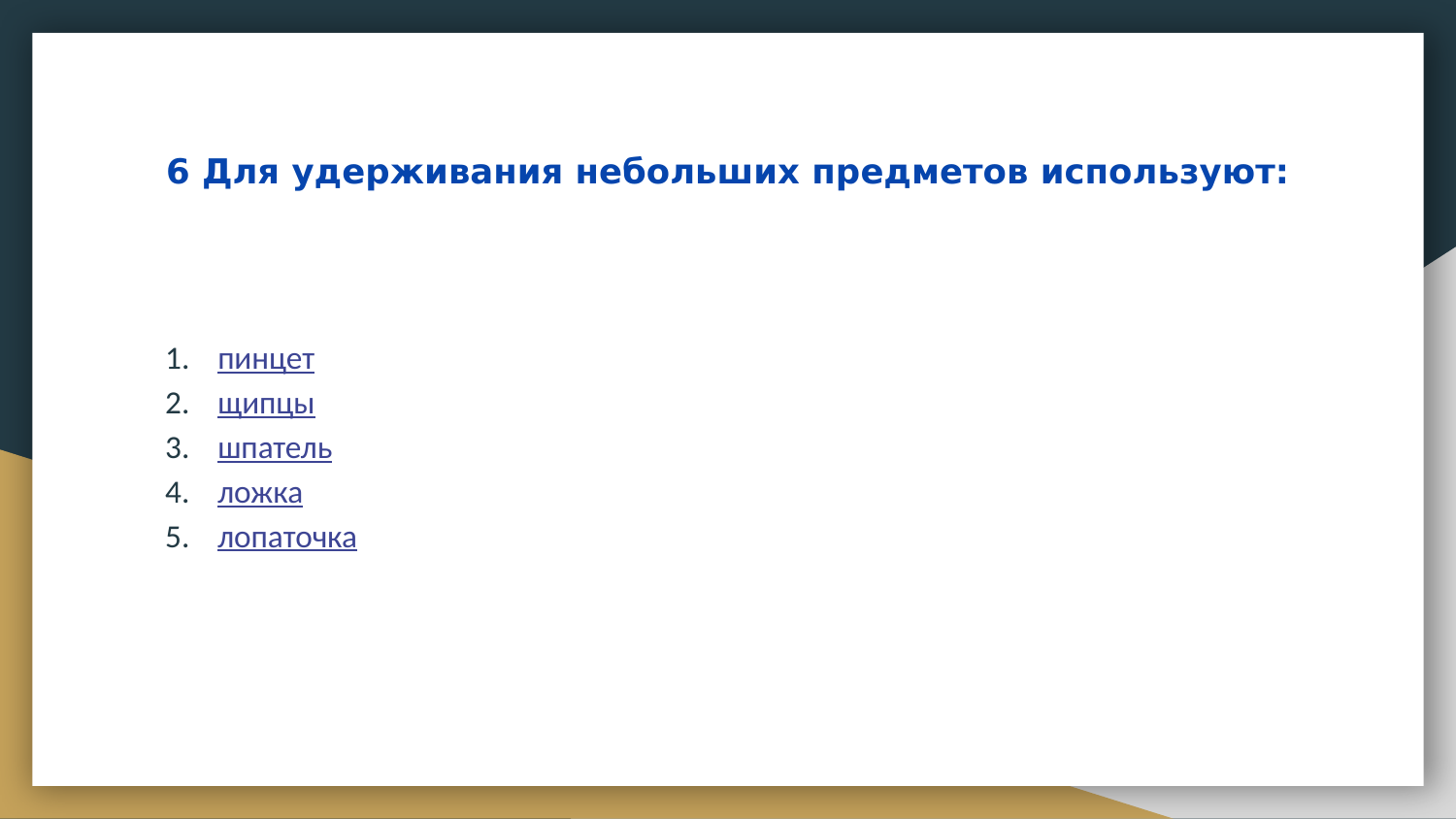

# 6 Для удерживания небольших предметов используют:
пинцет
щипцы
шпатель
ложка
лопаточка